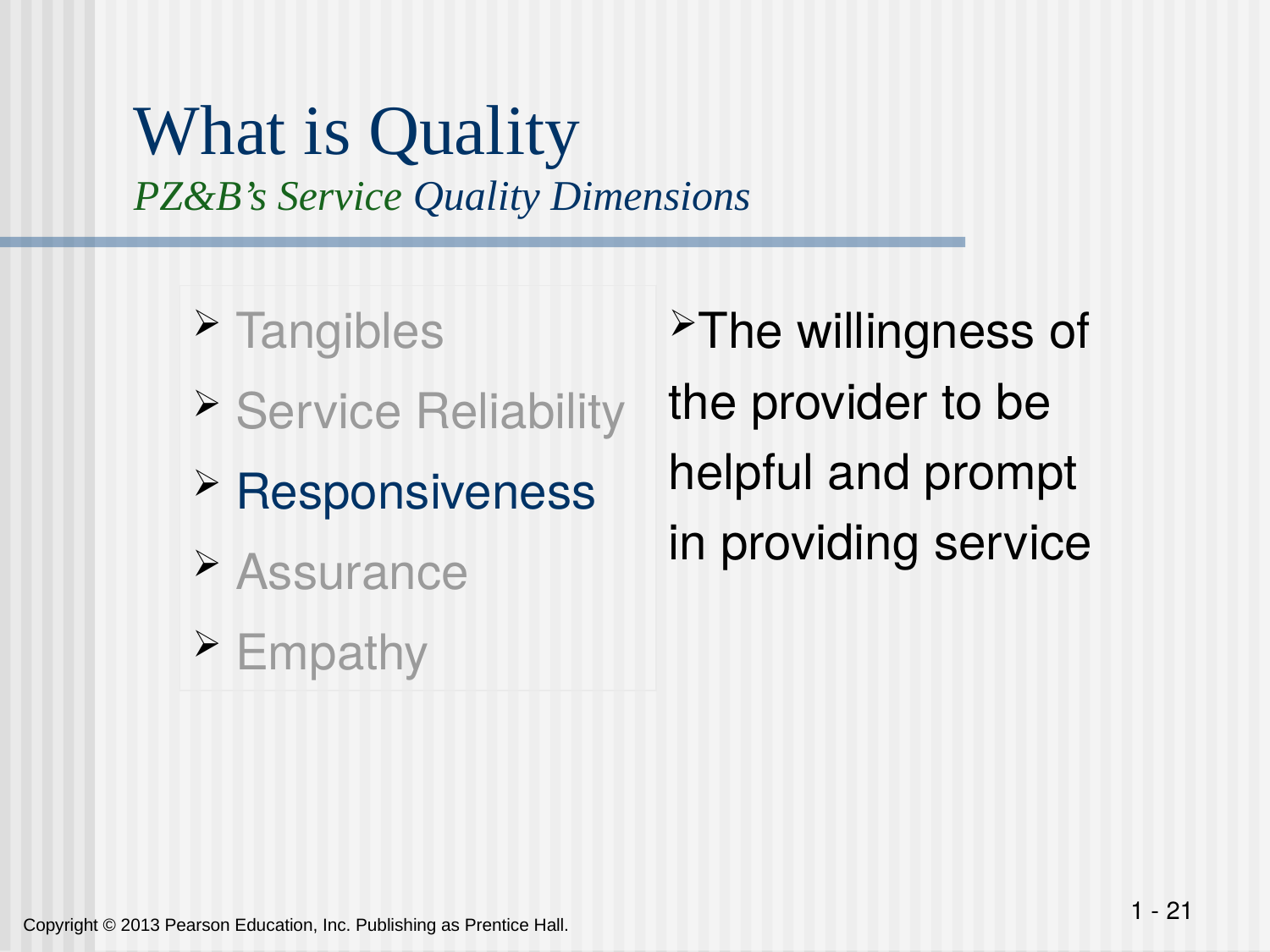

# What is Quality PZ&B’s Service Quality Dimensions

| Tangibles Service Reliability Responsiveness Assurance Empathy | The willingness of the provider to be helpful and prompt in providing service |
| --- | --- |

  1 - 21